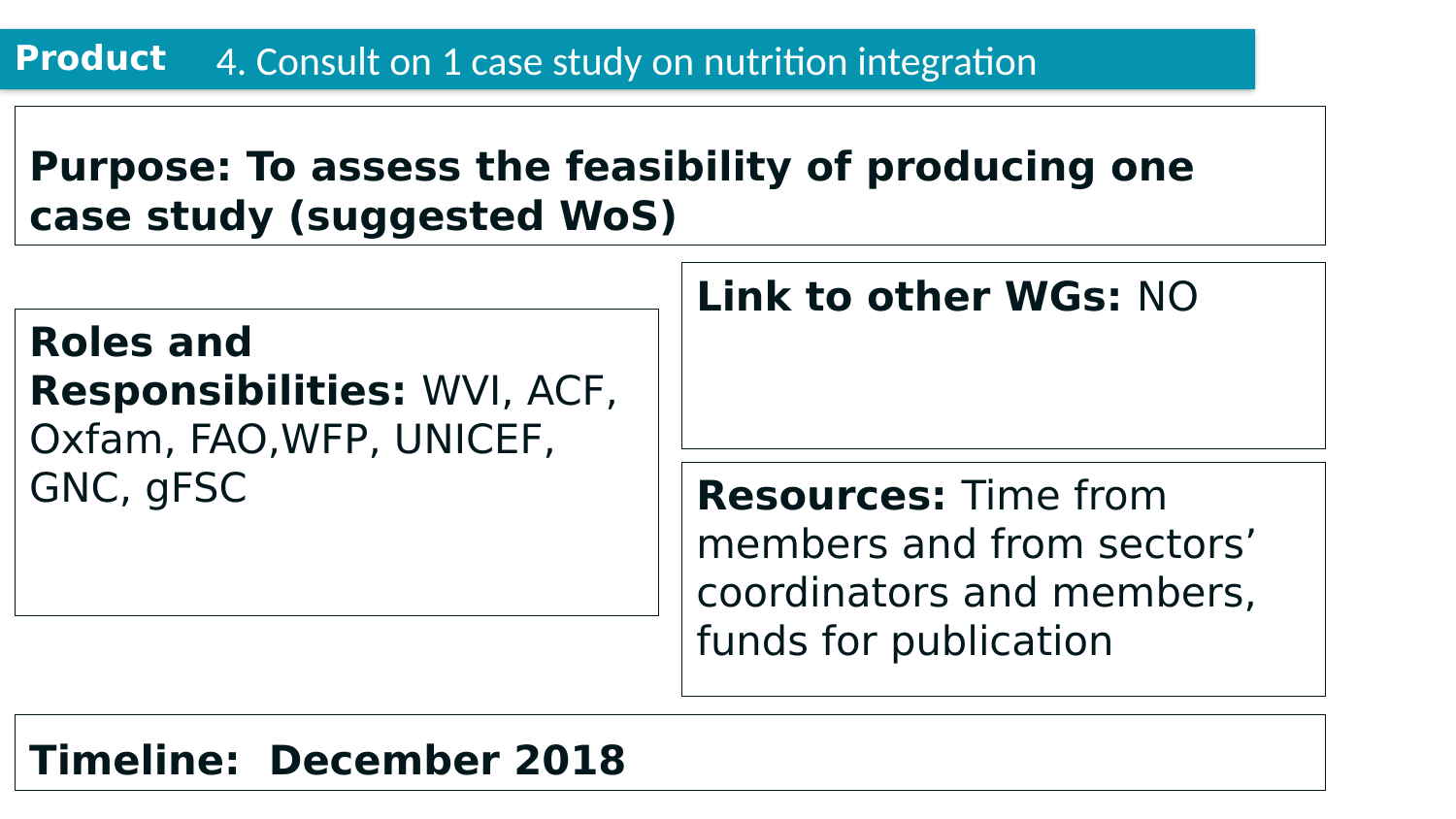

4. Consult on 1 case study on nutrition integration
Product

Purpose: To assess the feasibility of producing one case study (suggested WoS)
Link to other WGs: NO
Roles and Responsibilities: WVI, ACF, Oxfam, FAO,WFP, UNICEF, GNC, gFSC
Resources: Time from members and from sectors’ coordinators and members, funds for publication
Timeline:  December 2018